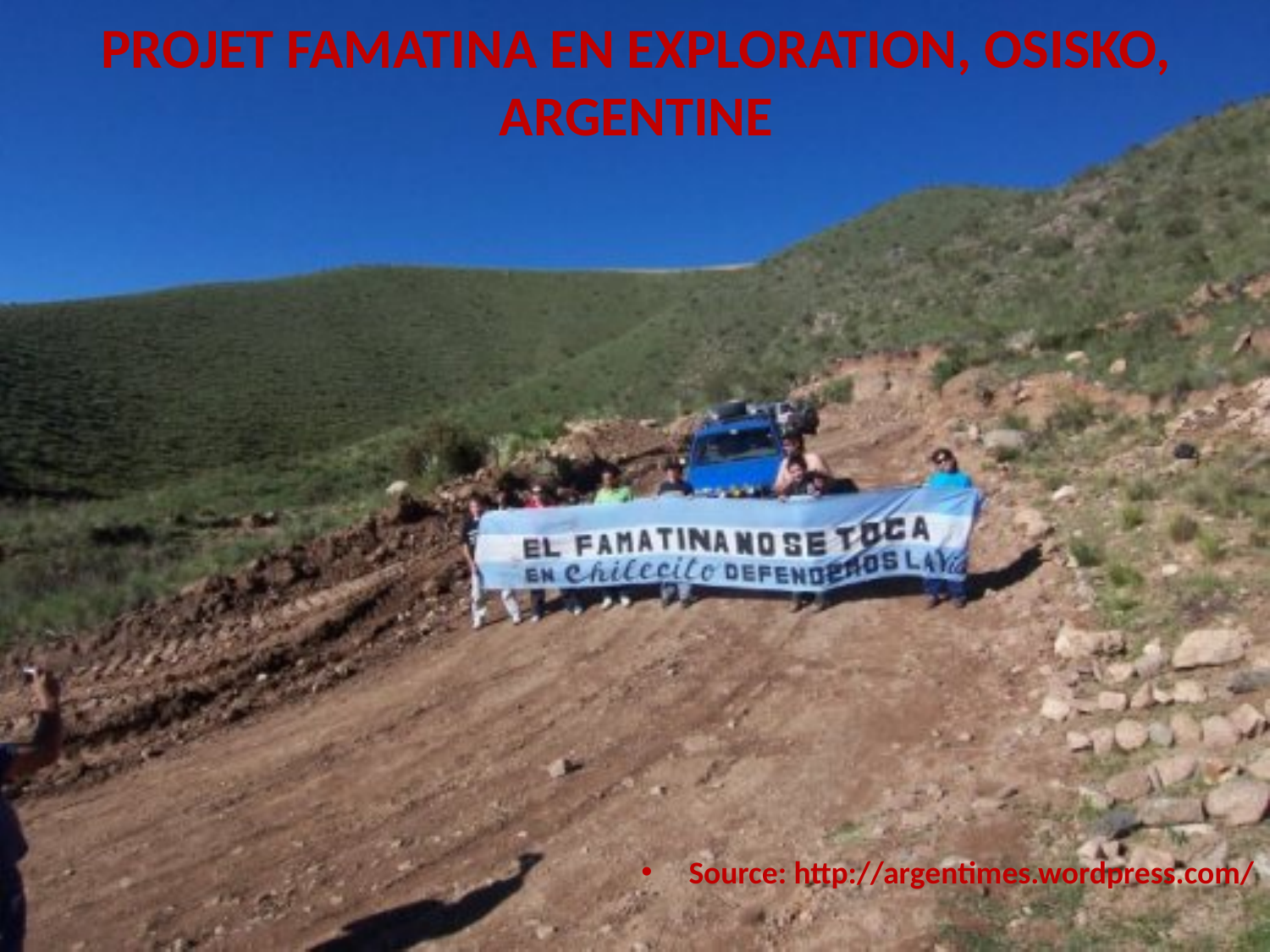

# PROJET FAMATINA EN EXPLORATION, OSISKO, ARGENTINE
Source: http://argentimes.wordpress.com/